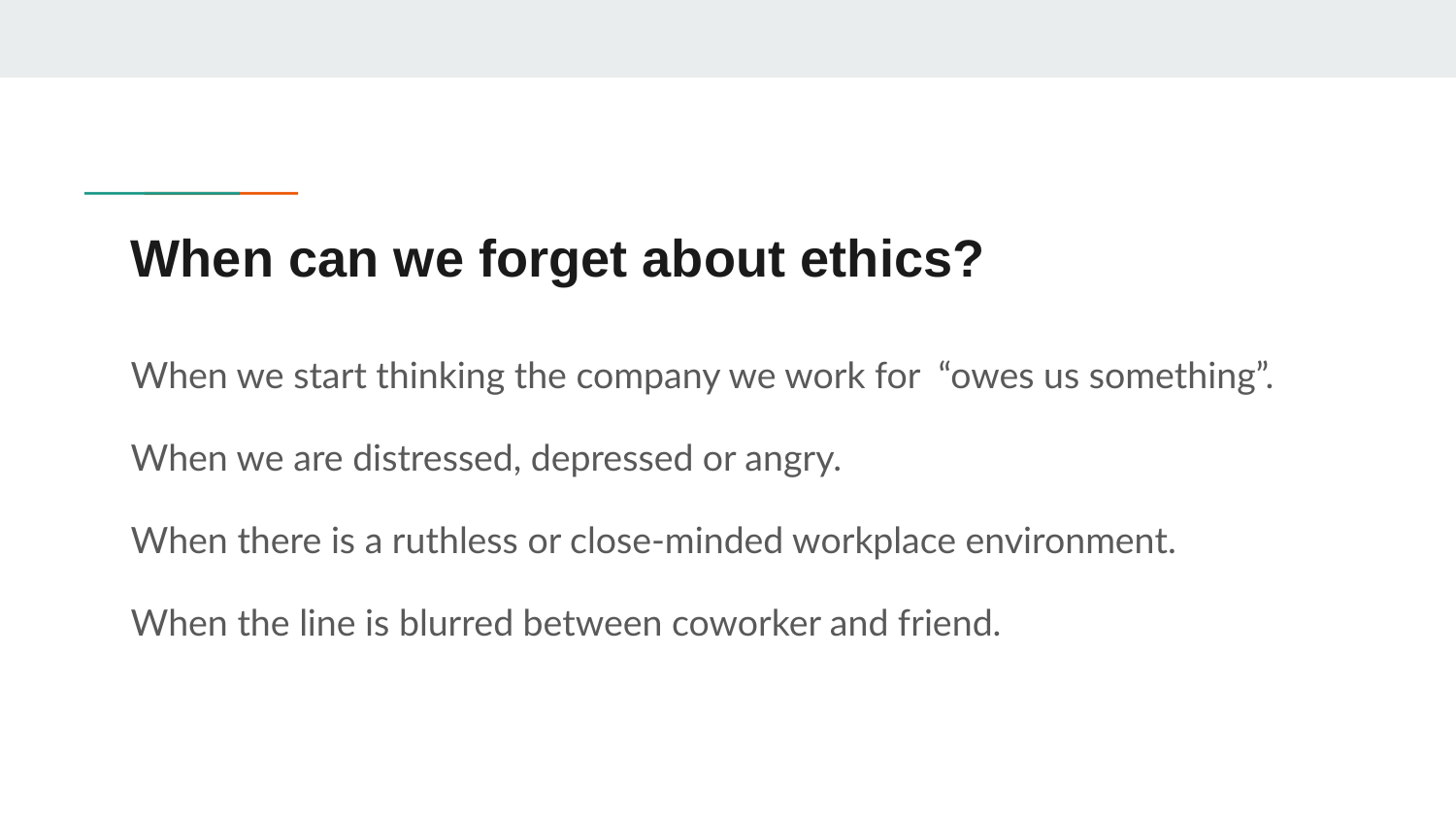

# When can we forget about ethics?
When we start thinking the company we work for  “owes us something”.
When we are distressed, depressed or angry.
When there is a ruthless or close-minded workplace environment.
When the line is blurred between coworker and friend.